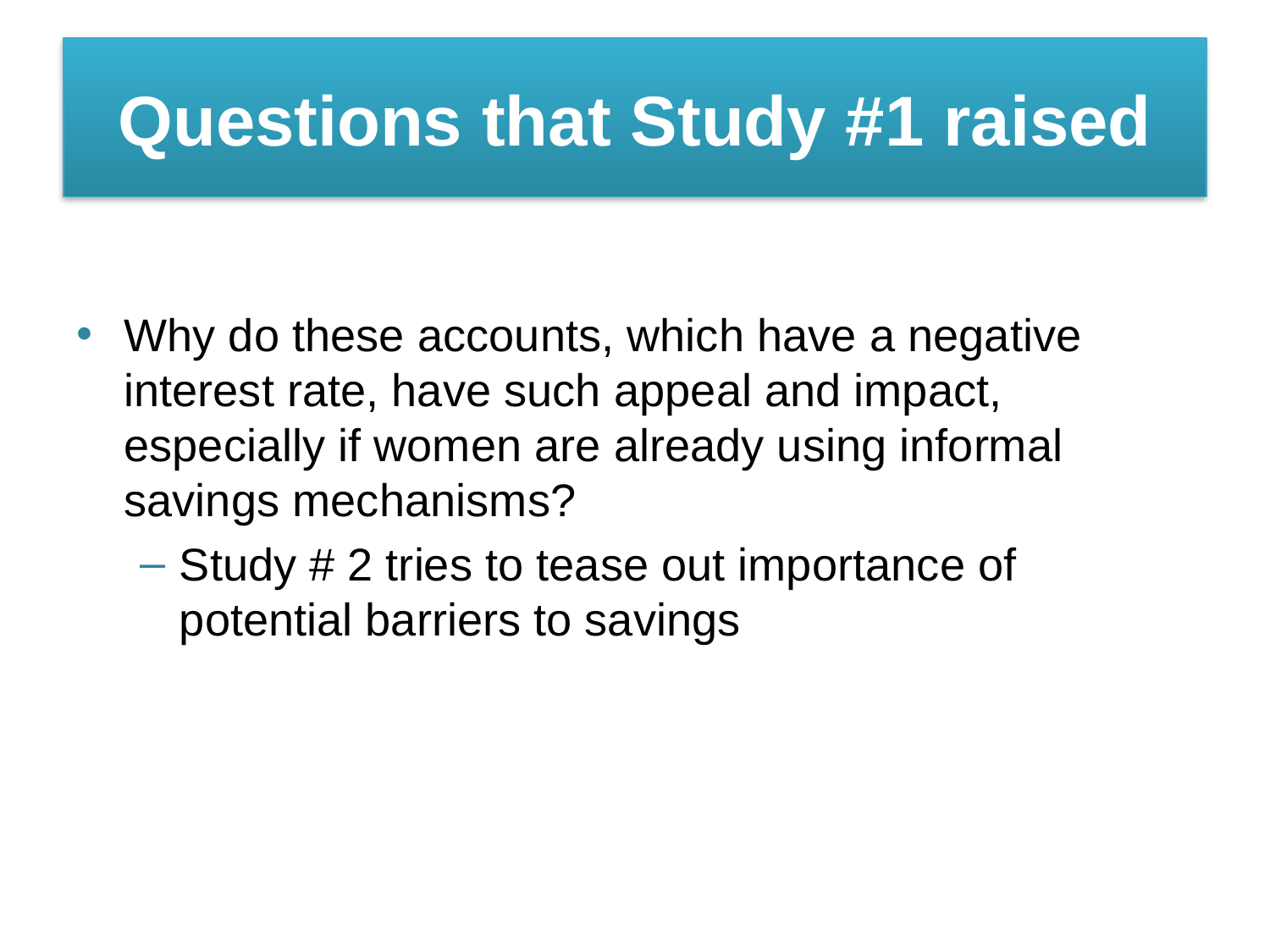

# Questions that Study #1 raised

Why do these accounts, which have a negative interest rate, have such appeal and impact, especially if women are already using informal savings mechanisms?
Study # 2 tries to tease out importance of potential barriers to savings